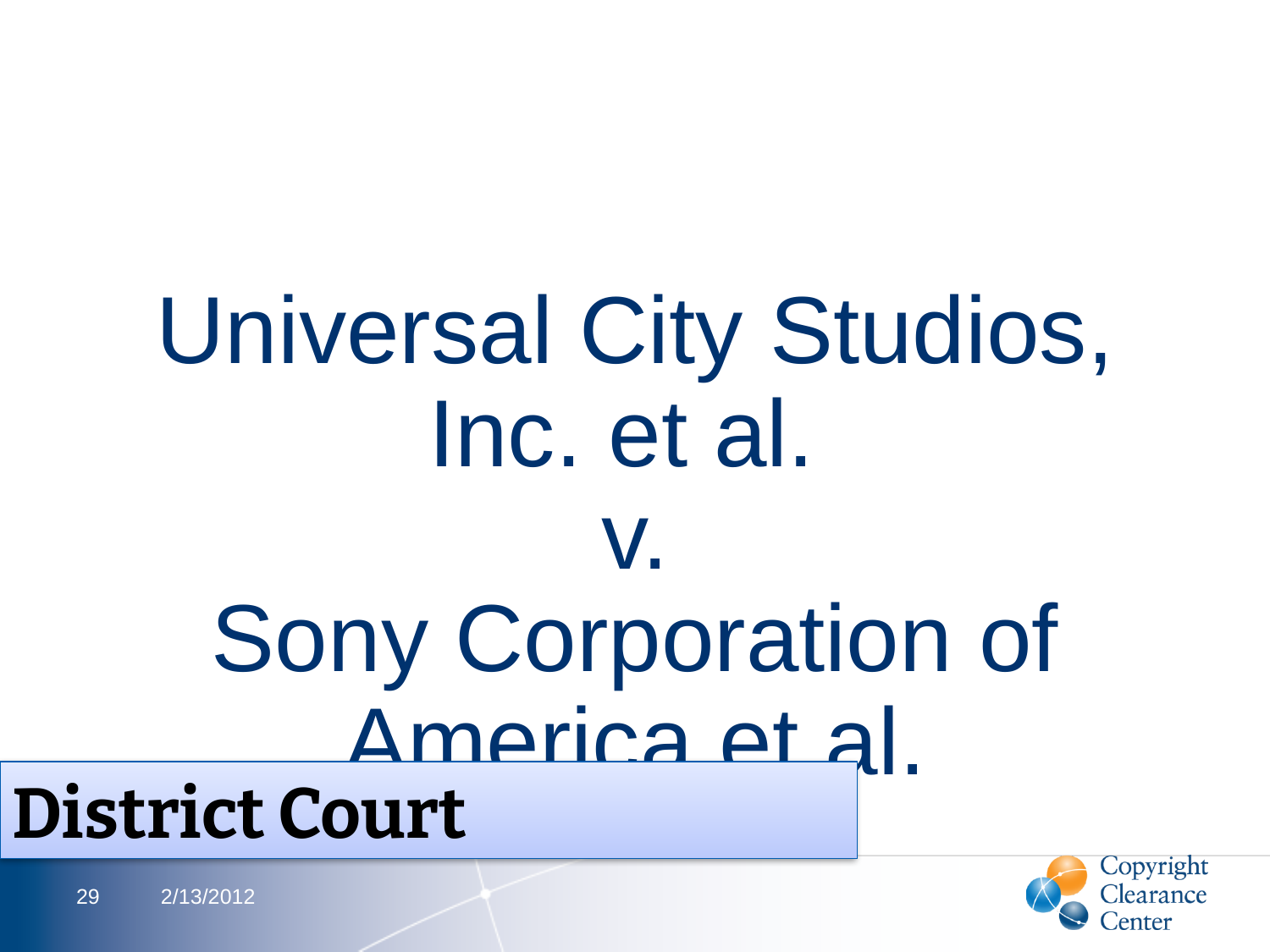

# Universal City Studios, Inc. et al. v. Sony Corporation of America et al.
District Court
29
2/13/2012